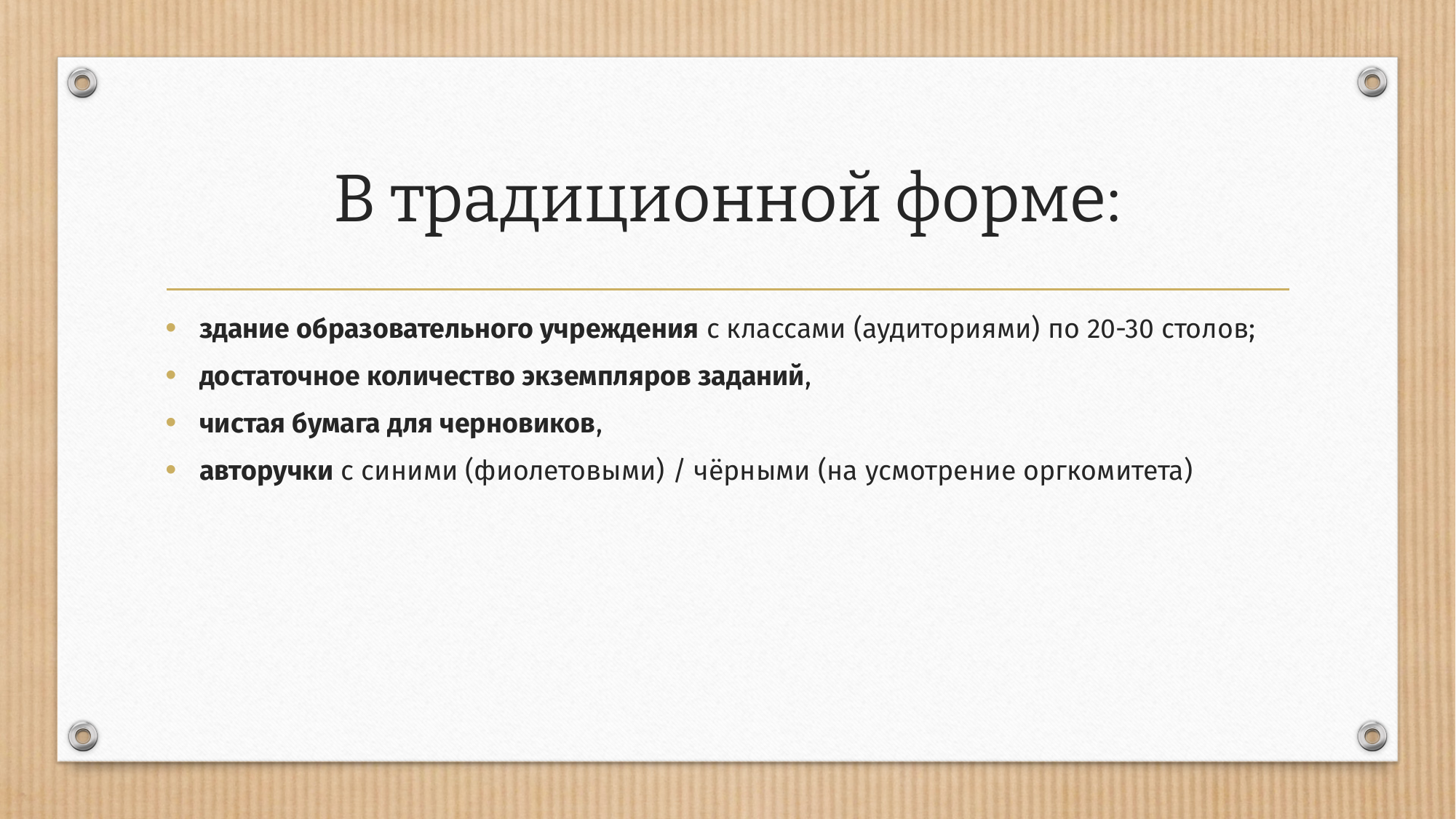

# В традиционной форме:
здание образовательного учреждения с классами (аудиториями) по 20-30 столов;
достаточное количество экземпляров заданий,
чистая бумага для черновиков,
авторучки с синими (фиолетовыми) / чёрными (на усмотрение оргкомитета)